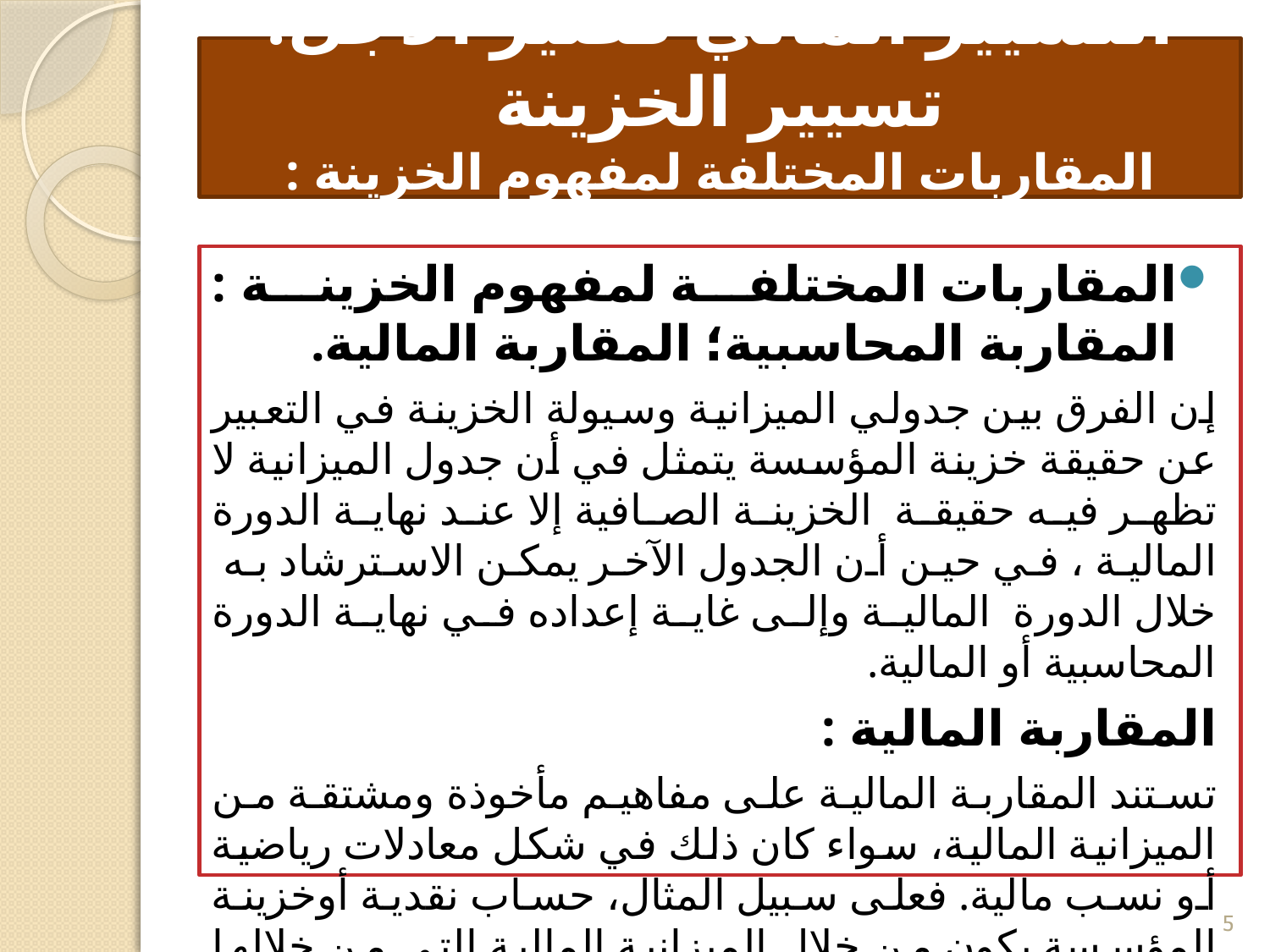

# التسيير المالي قصير الأجل: تسيير الخزينة المقاربات المختلفة لمفهوم الخزينة : المقاربة المحاسبية؛ المقاربة المالية
المقاربات المختلفة لمفهوم الخزينة : المقاربة المحاسبية؛ المقاربة المالية.
إن الفرق بين جدولي الميزانية وسيولة الخزينة في التعبير عن حقيقة خزينة المؤسسة يتمثل في أن جدول الميزانية لا تظهر فيه حقيقة  الخزينة الصافية إلا عند نهاية الدورة المالية ، في حين أن الجدول الآخر يمكن الاسترشاد به  خلال الدورة  المالية وإلى غاية إعداده في نهاية الدورة المحاسبية أو المالية.
المقاربة المالية :
تستند المقاربة المالية على مفاهيم مأخوذة ومشتقة من الميزانية المالية، سواء كان ذلك في شكل معادلات رياضية أو نسب مالية. فعلى سبيل المثال، حساب نقدية أوخزينة المؤسسة يكون من خلال الميزانية المالية التي من خلالها تتم عملية الحساب كمايلي:
النقدبة = رأس المال العامل الصافي – الاحتياج إلى رأس المال
النقدية الصافية = النقدية أصول – السلفيات المصرفية
5